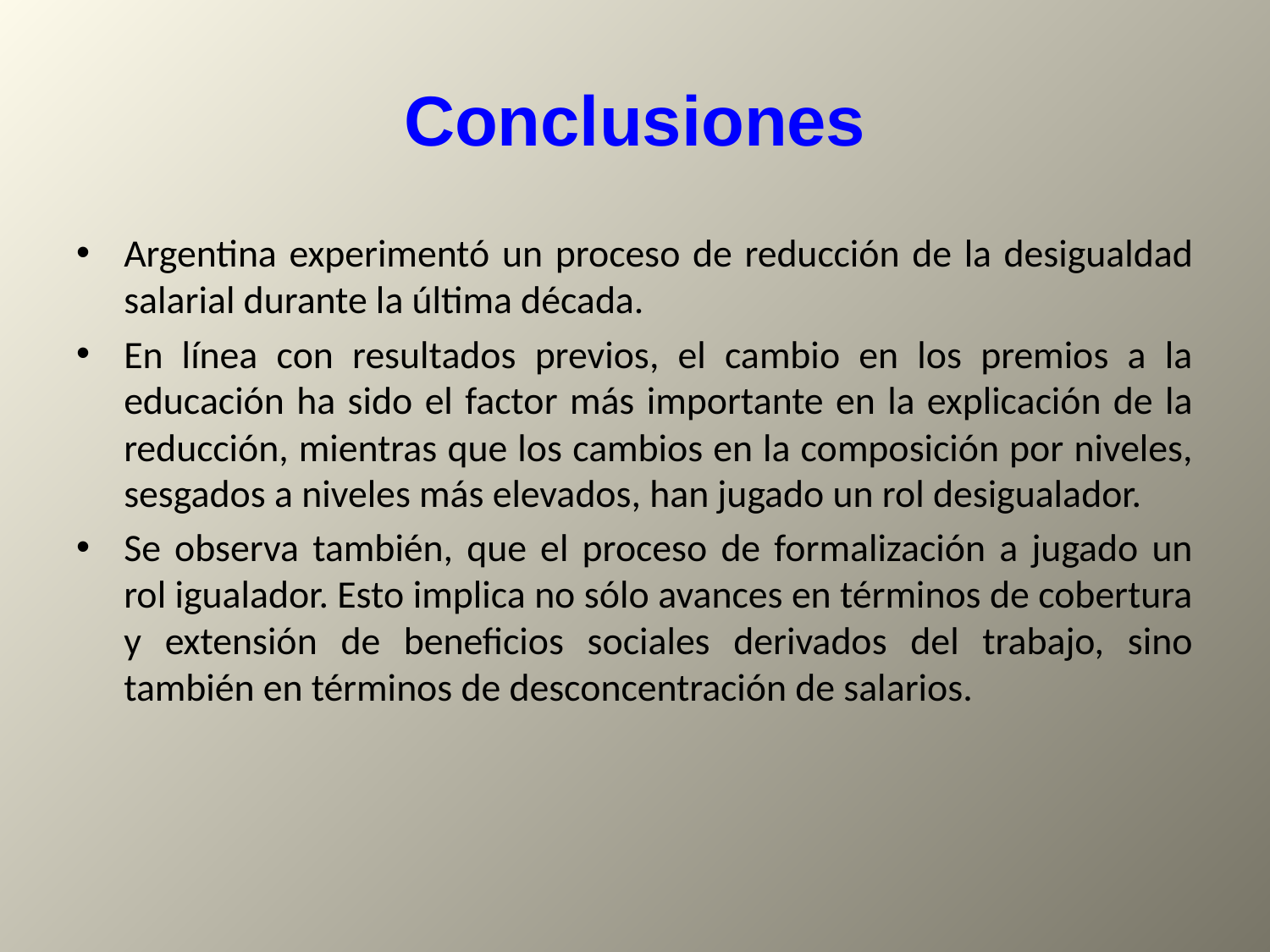

# Conclusiones
Argentina experimentó un proceso de reducción de la desigualdad salarial durante la última década.
En línea con resultados previos, el cambio en los premios a la educación ha sido el factor más importante en la explicación de la reducción, mientras que los cambios en la composición por niveles, sesgados a niveles más elevados, han jugado un rol desigualador.
Se observa también, que el proceso de formalización a jugado un rol igualador. Esto implica no sólo avances en términos de cobertura y extensión de beneficios sociales derivados del trabajo, sino también en términos de desconcentración de salarios.